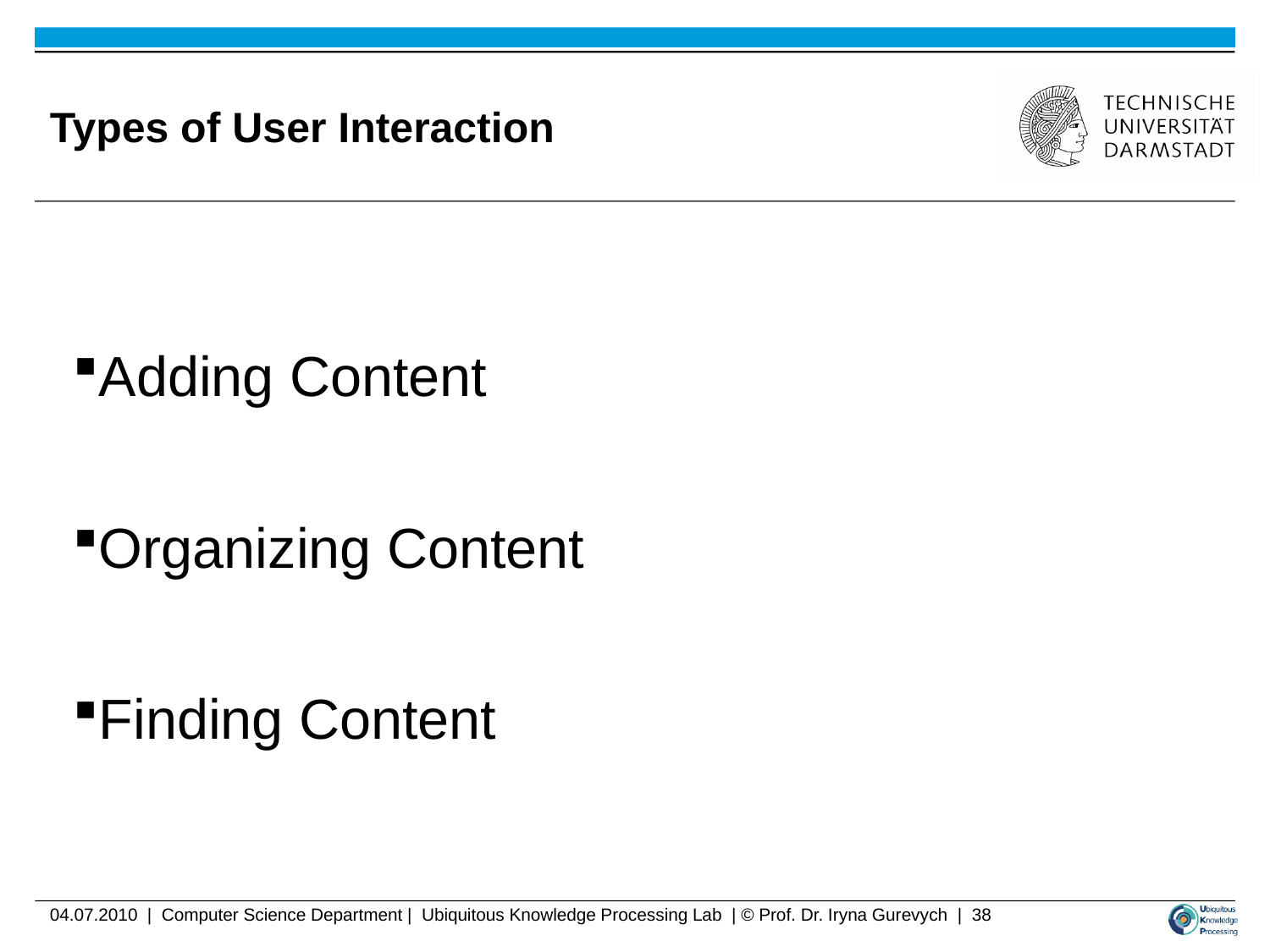

# Types of User Interaction

Adding Content

Organizing Content

Finding Content
04.07.2010  |  Computer Science Department |  Ubiquitous Knowledge Processing Lab  | © Prof. Dr. Iryna Gurevych  |  38